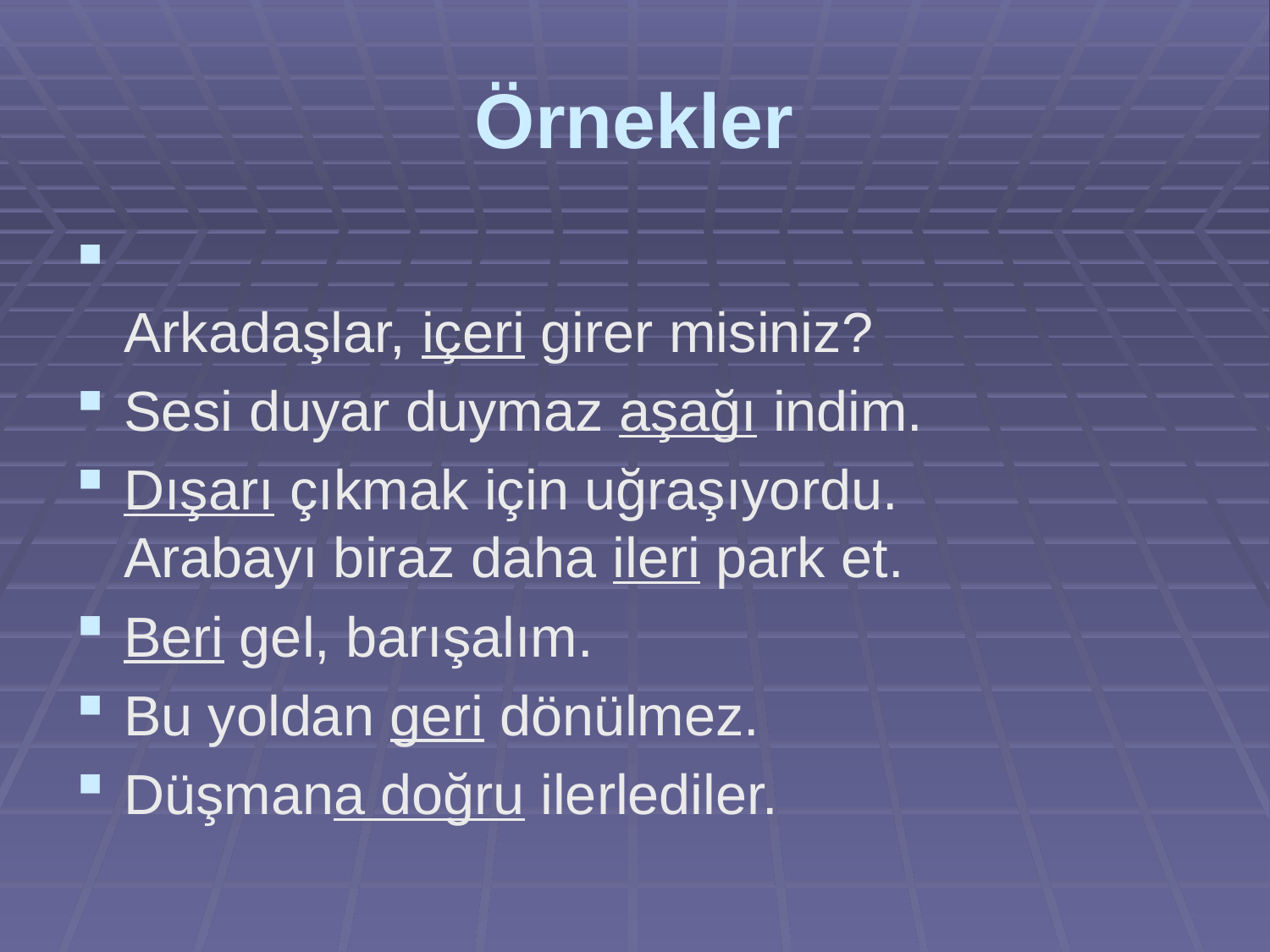

# Örnekler
Arkadaşlar, içeri girer misiniz?
Sesi duyar duymaz aşağı indim.
Dışarı çıkmak için uğraşıyordu.
Arabayı biraz daha ileri park et.
Beri gel, barışalım.
Bu yoldan geri dönülmez.
Düşmana doğru ilerlediler.